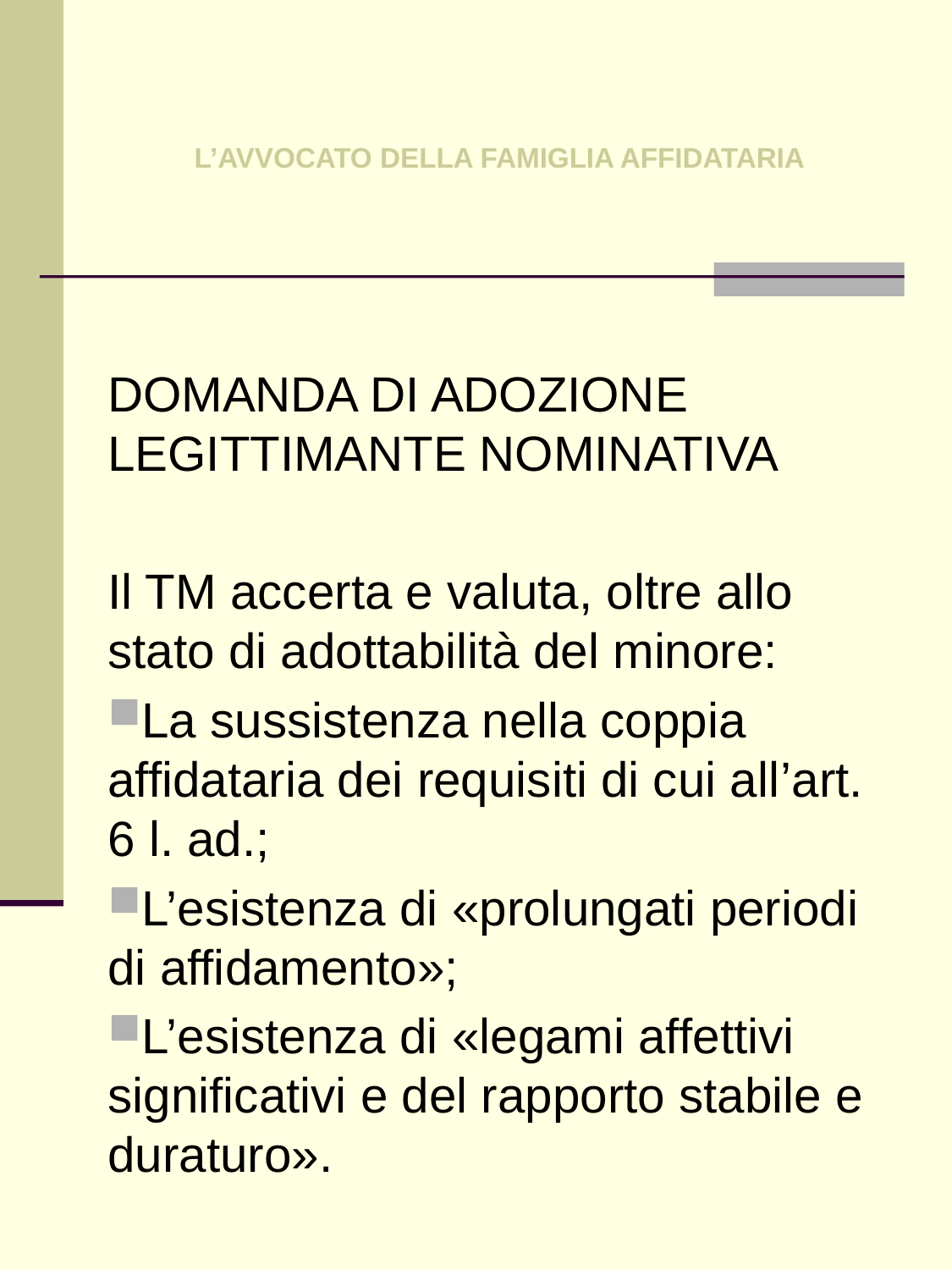

# L’AVVOCATO DELLA FAMIGLIA AFFIDATARIA
DOMANDA DI ADOZIONE LEGITTIMANTE NOMINATIVA

Il TM accerta e valuta, oltre allo stato di adottabilità del minore:
La sussistenza nella coppia affidataria dei requisiti di cui all’art. 6 l. ad.;
L’esistenza di «prolungati periodi di affidamento»;
L’esistenza di «legami affettivi significativi e del rapporto stabile e duraturo».